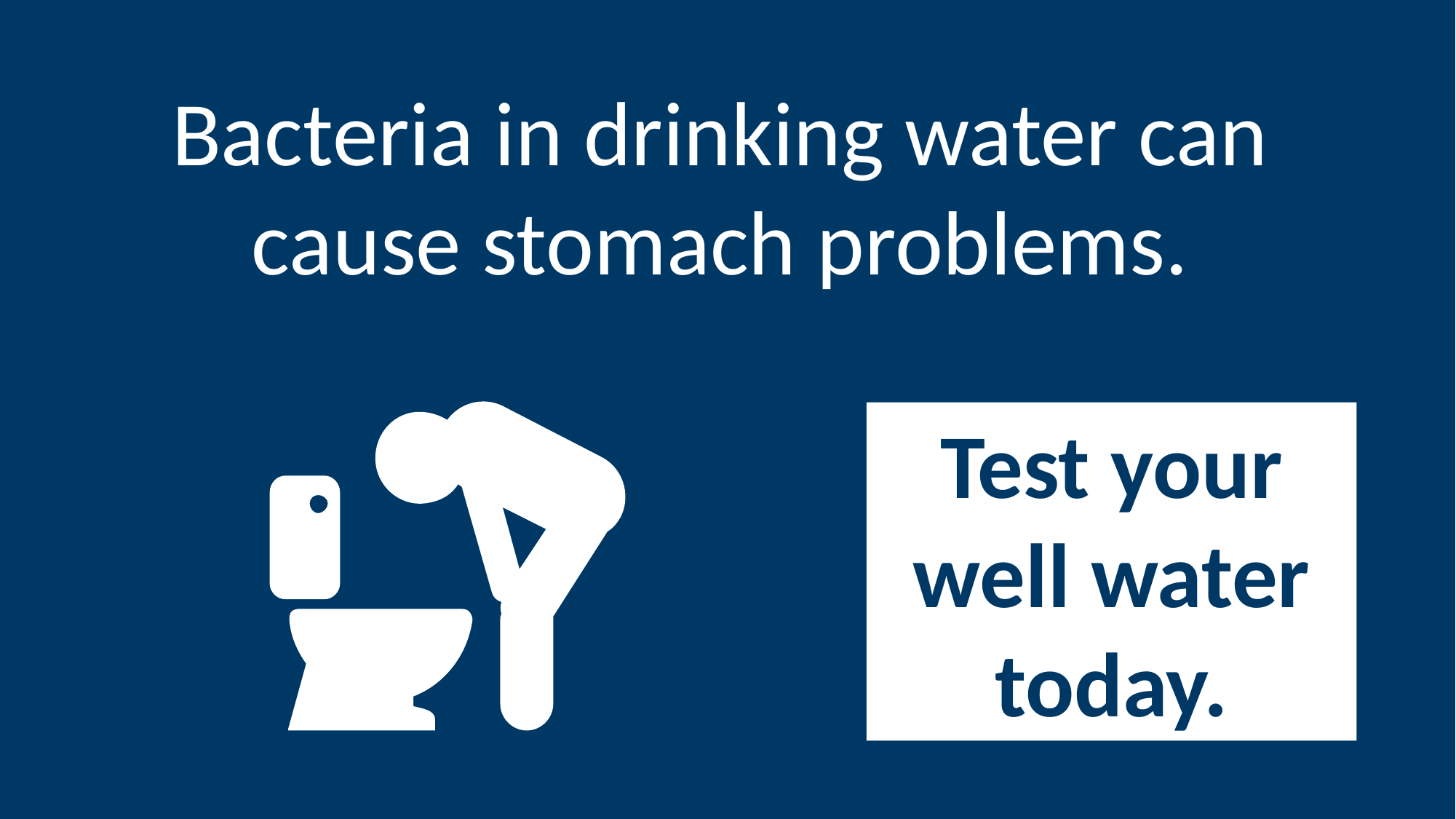

Bacteria in drinking water can cause stomach problems.
# Bacteria in drinking water can cause stomach problems.

Test your well water today.